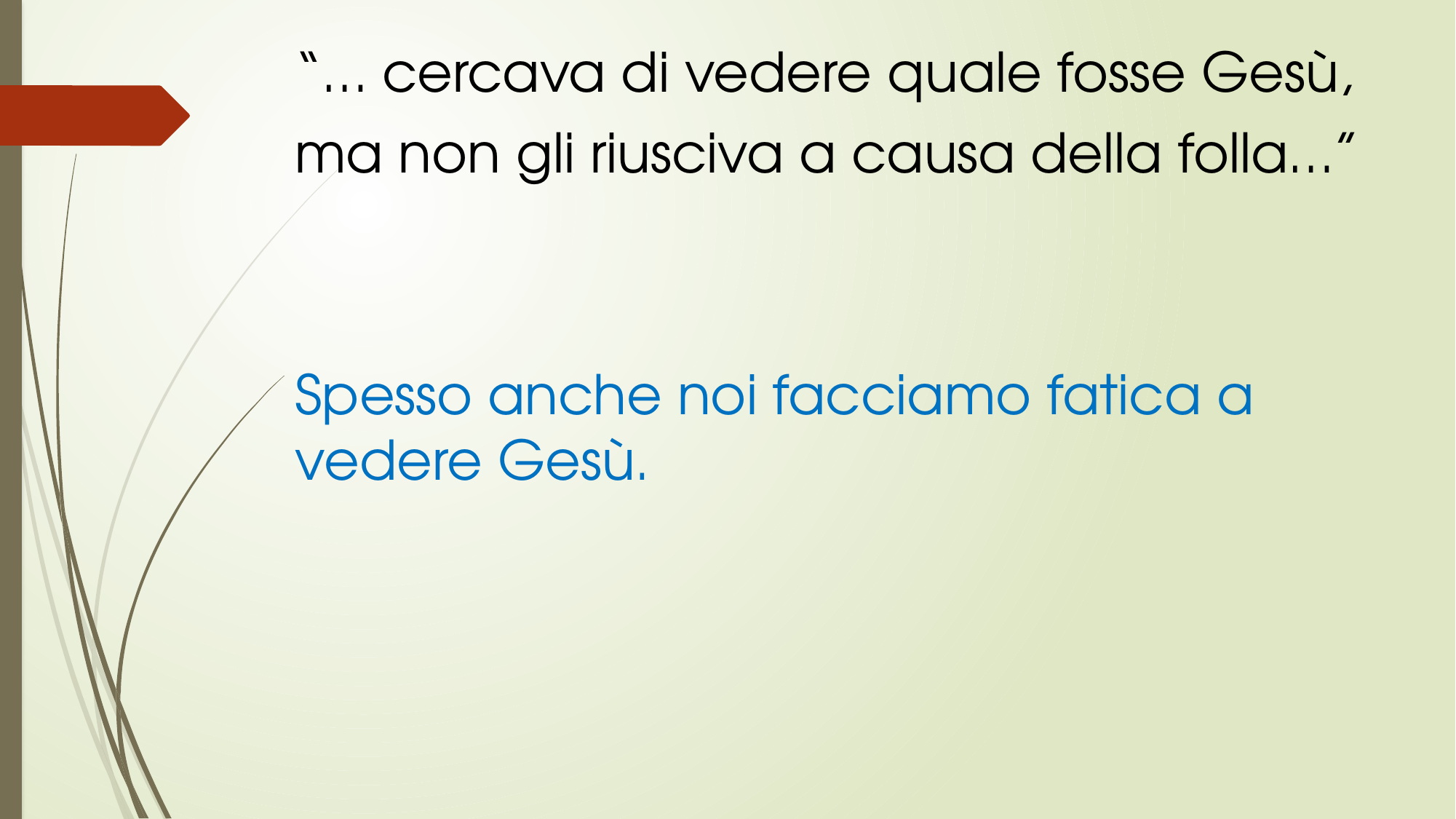

“… cercava di vedere quale fosse Gesù,
ma non gli riusciva a causa della folla…”

Spesso anche noi facciamo fatica a vedere Gesù.